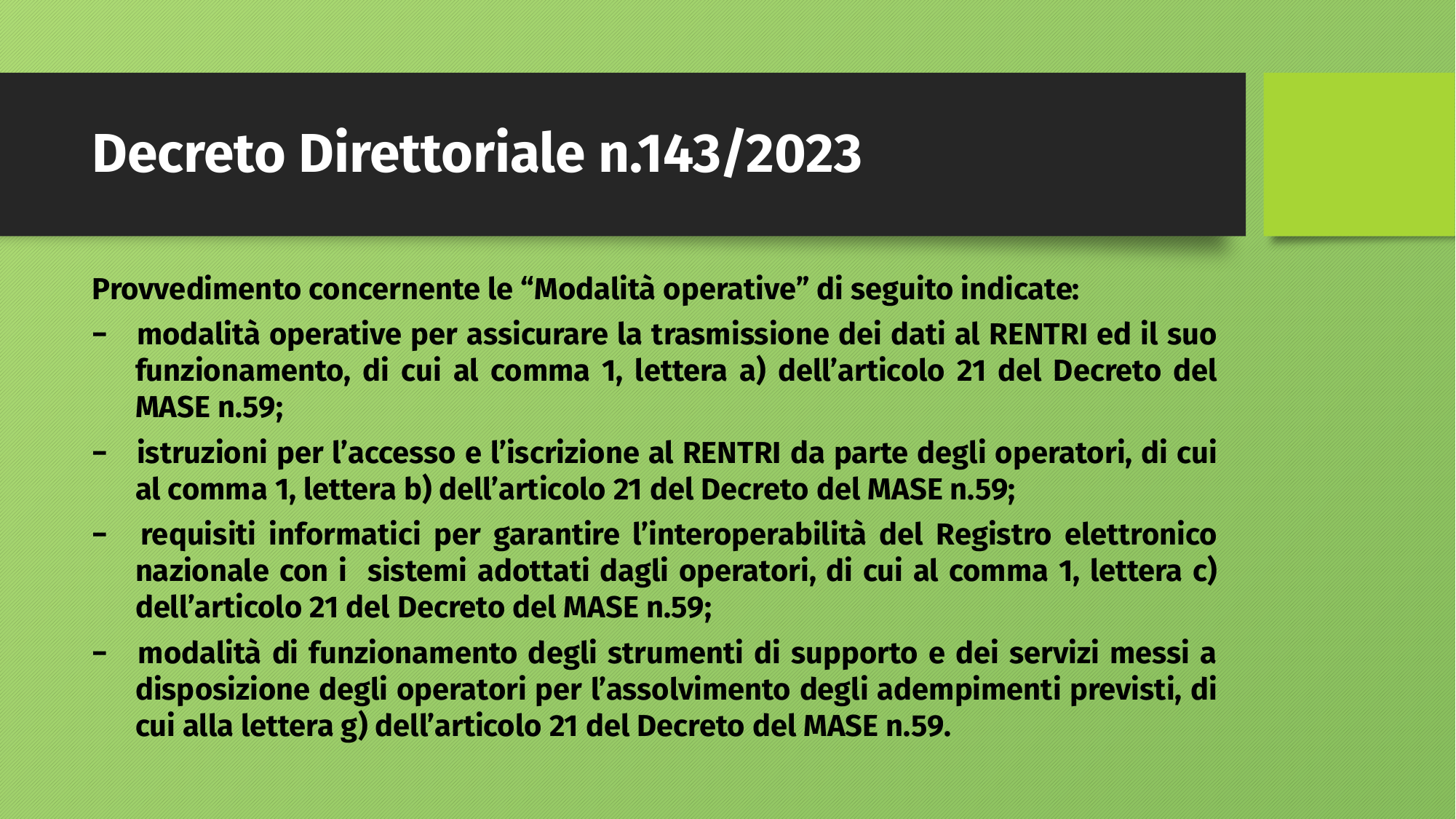

# Decreto Direttoriale n.143/2023
Provvedimento concernente le “Modalità operative” di seguito indicate:
− 	modalità operative per assicurare la trasmissione dei dati al RENTRI ed il suo funzionamento, di cui al comma 1, lettera a) dell’articolo 21 del Decreto del MASE n.59;
− 	istruzioni per l’accesso e l’iscrizione al RENTRI da parte degli operatori, di cui al comma 1, lettera b) dell’articolo 21 del Decreto del MASE n.59;
− 	requisiti informatici per garantire l’interoperabilità del Registro elettronico nazionale con i  sistemi adottati dagli operatori, di cui al comma 1, lettera c) dell’articolo 21 del Decreto del MASE n.59;
− 	modalità di funzionamento degli strumenti di supporto e dei servizi messi a disposizione degli operatori per l’assolvimento degli adempimenti previsti, di cui alla lettera g) dell’articolo 21 del Decreto del MASE n.59.